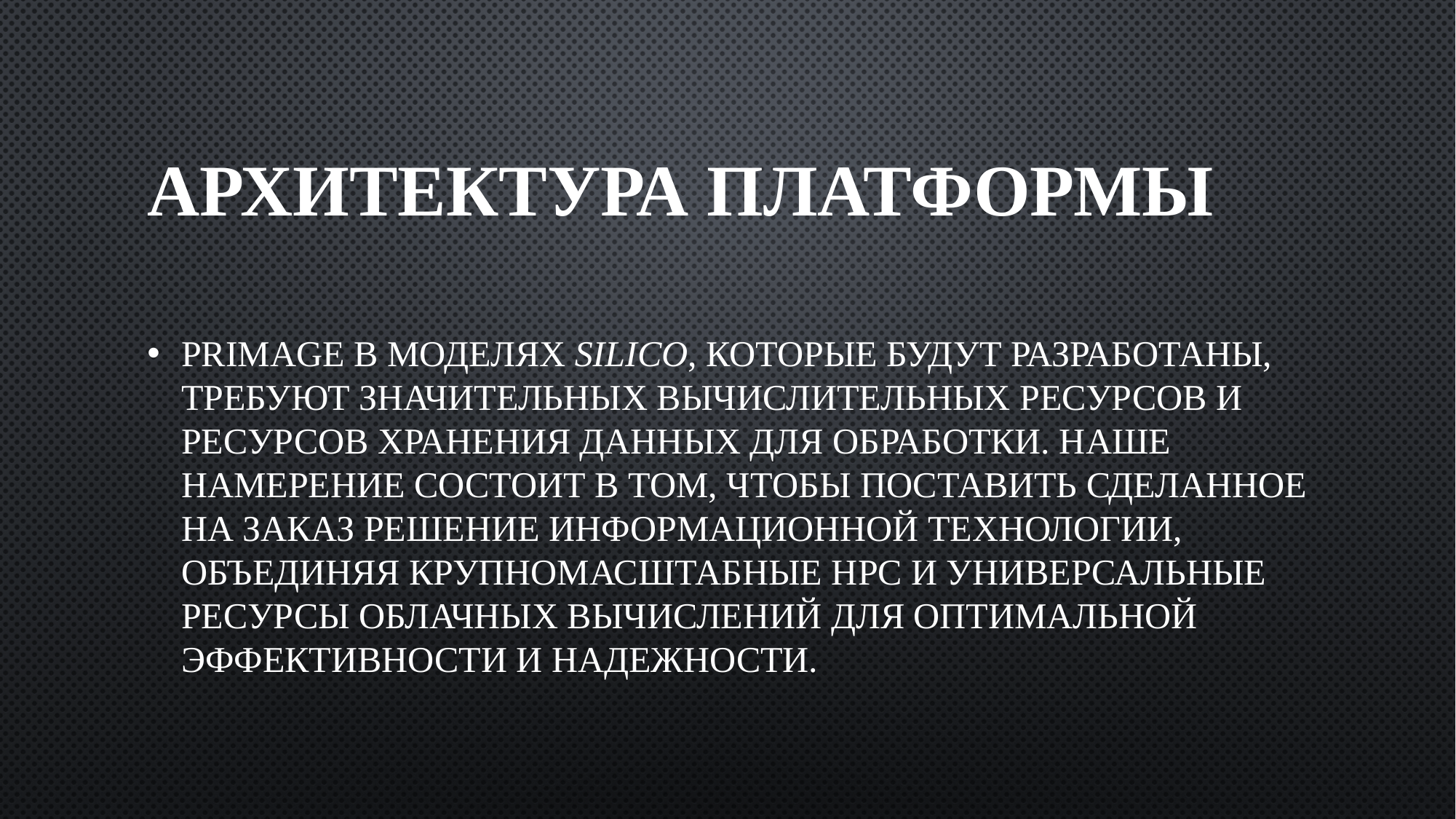

# Архитектура платформы
Primage в моделях silico, которые будут разработаны, требуют значительных вычислительных ресурсов и ресурсов хранения данных для обработки. Наше намерение состоит в том, чтобы поставить сделанное на заказ решение информационной технологии, объединяя крупномасштабные HPC и универсальные ресурсы облачных вычислений для оптимальной эффективности и надежности.